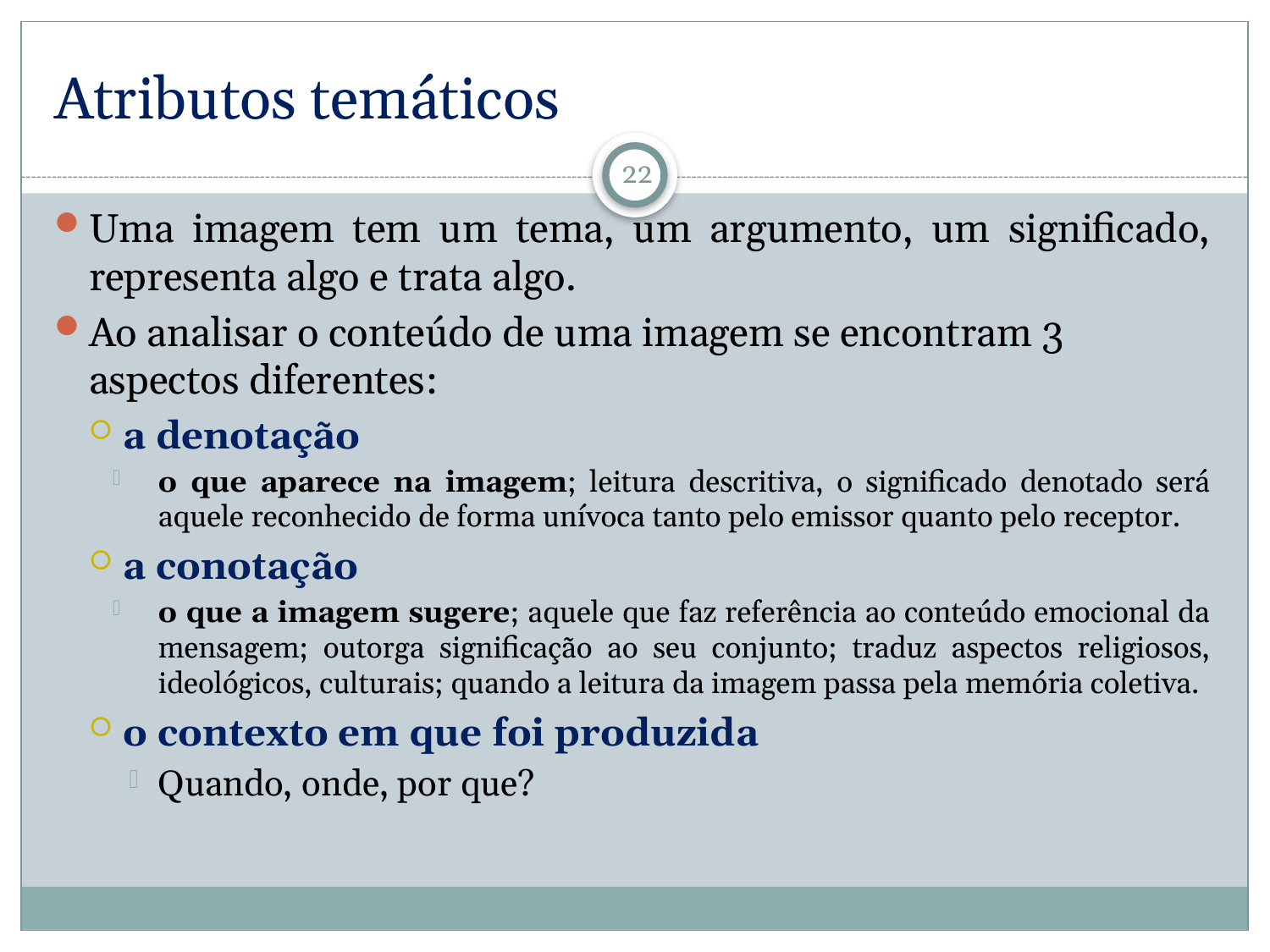

# Atributos temáticos
22
Uma imagem tem um tema, um argumento, um significado, representa algo e trata algo.
Ao analisar o conteúdo de uma imagem se encontram 3 aspectos diferentes:
a denotação
o que aparece na imagem; leitura descritiva, o significado denotado será aquele reconhecido de forma unívoca tanto pelo emissor quanto pelo receptor.
a conotação
o que a imagem sugere; aquele que faz referência ao conteúdo emocional da mensagem; outorga significação ao seu conjunto; traduz aspectos religiosos, ideológicos, culturais; quando a leitura da imagem passa pela memória coletiva.
o contexto em que foi produzida
Quando, onde, por que?